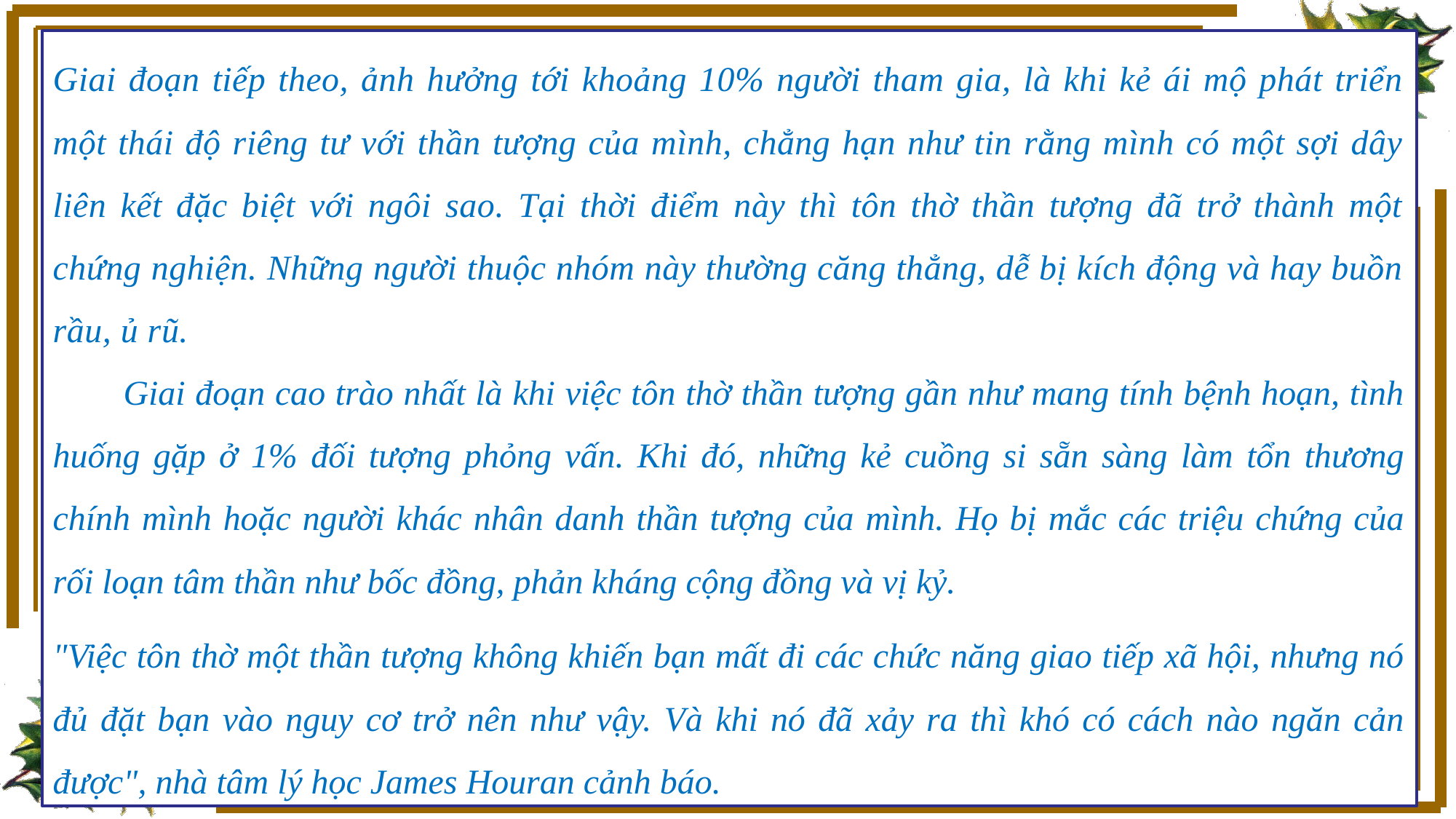

Giai đoạn tiếp theo, ảnh hưởng tới khoảng 10% người tham gia, là khi kẻ ái mộ phát triển một thái độ riêng tư với thần tượng của mình, chẳng hạn như tin rằng mình có một sợi dây liên kết đặc biệt với ngôi sao. Tại thời điểm này thì tôn thờ thần tượng đã trở thành một chứng nghiện. Những người thuộc nhóm này thường căng thẳng, dễ bị kích động và hay buồn rầu, ủ rũ.
       Giai đoạn cao trào nhất là khi việc tôn thờ thần tượng gần như mang tính bệnh hoạn, tình huống gặp ở 1% đối tượng phỏng vấn. Khi đó, những kẻ cuồng si sẵn sàng làm tổn thương chính mình hoặc người khác nhân danh thần tượng của mình. Họ bị mắc các triệu chứng của rối loạn tâm thần như bốc đồng, phản kháng cộng đồng và vị kỷ.
"Việc tôn thờ một thần tượng không khiến bạn mất đi các chức năng giao tiếp xã hội, nhưng nó đủ đặt bạn vào nguy cơ trở nên như vậy. Và khi nó đã xảy ra thì khó có cách nào ngăn cản được", nhà tâm lý học James Houran cảnh báo.